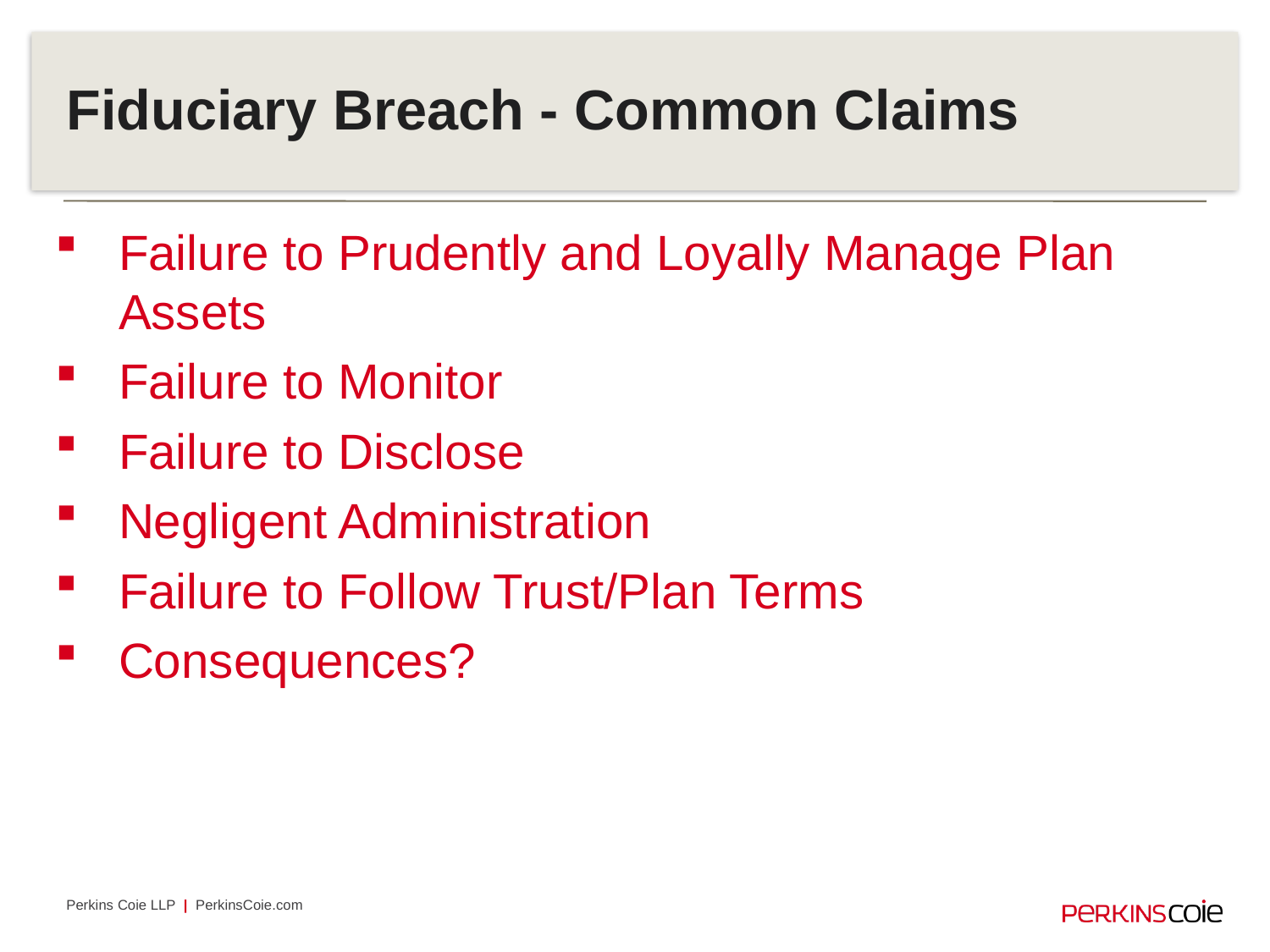

# Fiduciary Breach - Common Claims
Failure to Prudently and Loyally Manage Plan Assets
Failure to Monitor
Failure to Disclose
Negligent Administration
Failure to Follow Trust/Plan Terms
Consequences?